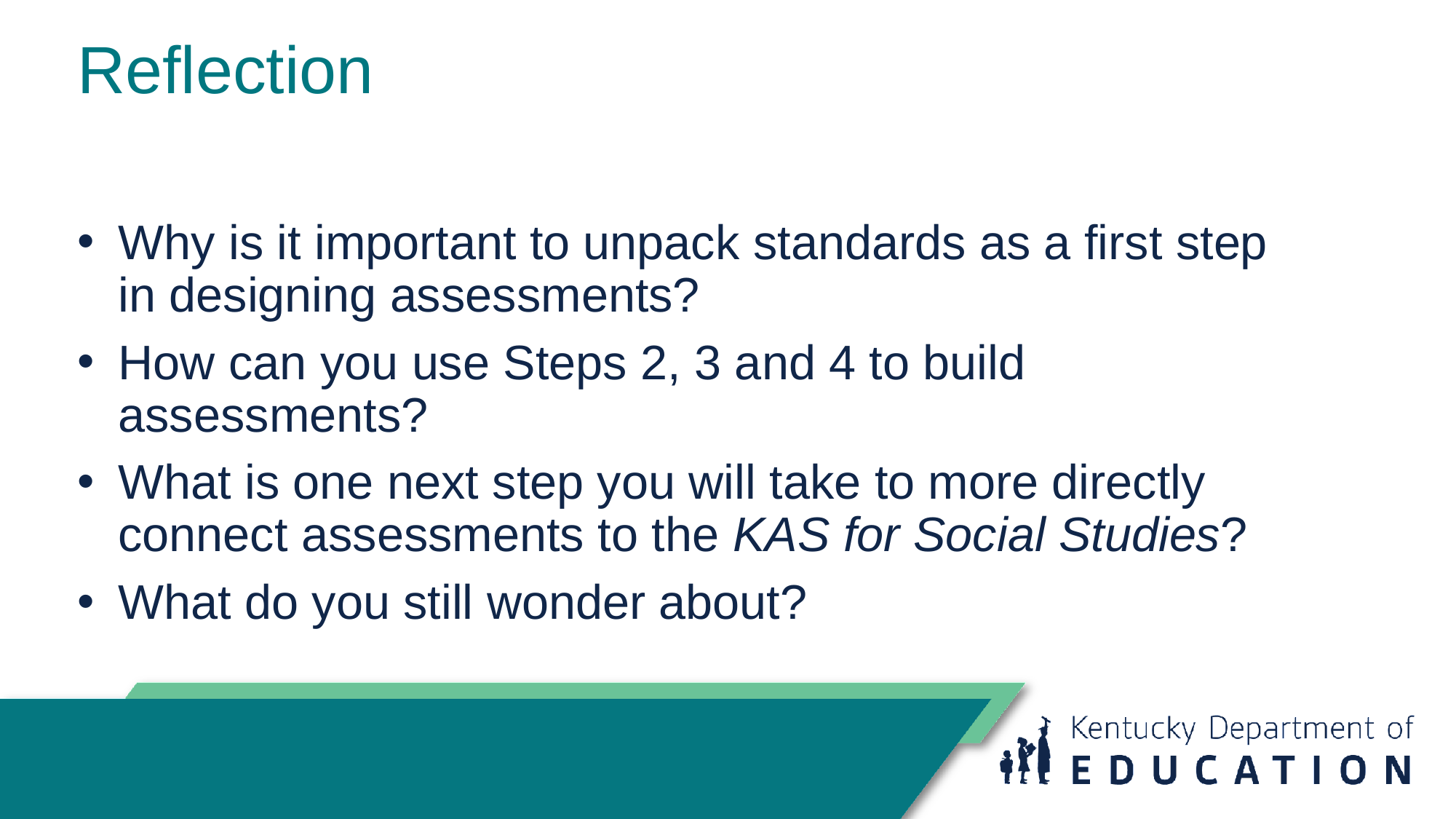

# Reflection
Why is it important to unpack standards as a first step in designing assessments?
How can you use Steps 2, 3 and 4 to build assessments?
What is one next step you will take to more directly connect assessments to the KAS for Social Studies?
What do you still wonder about?